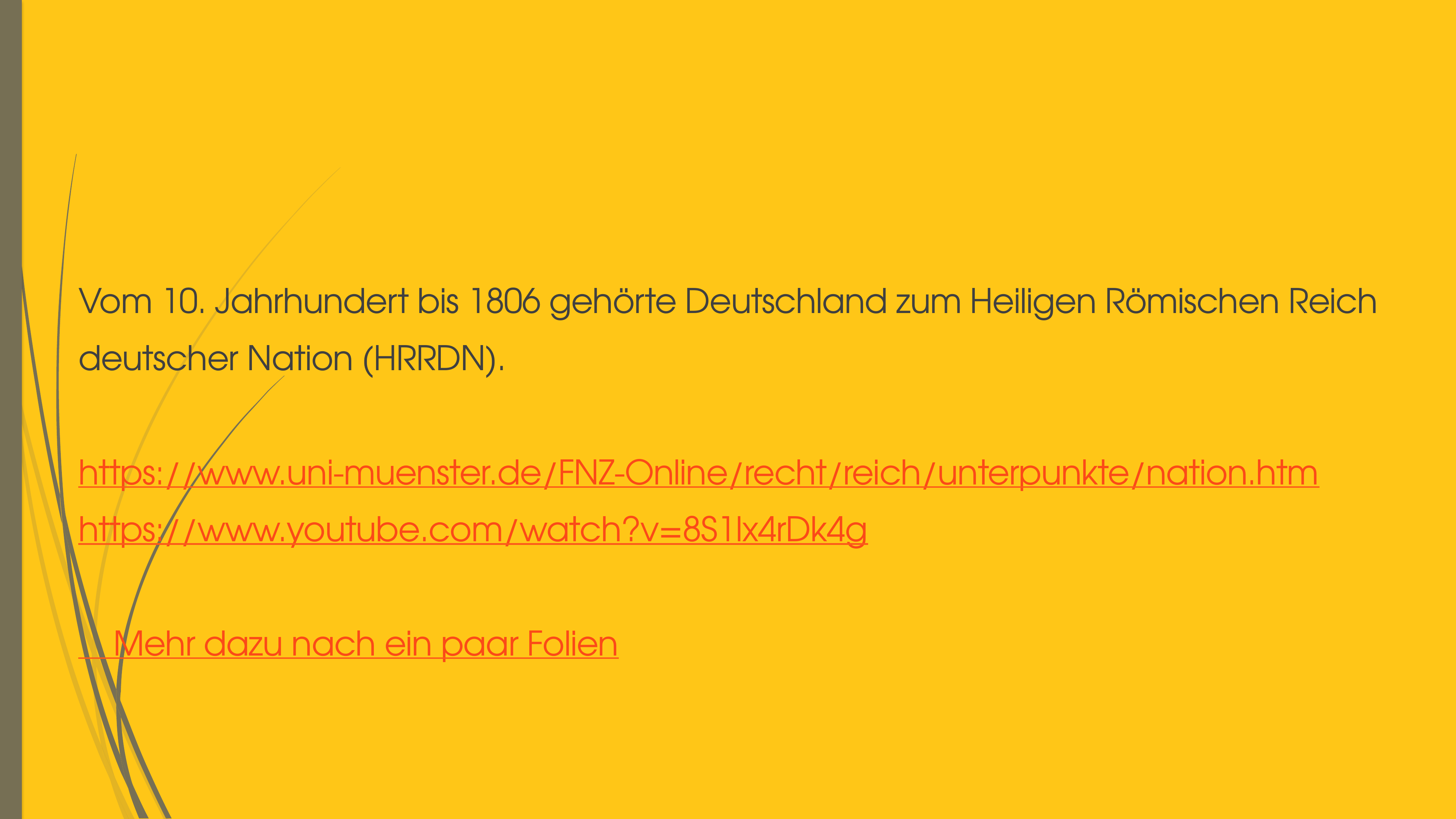

Vom 10. Jahrhundert bis 1806 gehörte Deutschland zum Heiligen Römischen Reich deutscher Nation (HRRDN).

https://www.uni-muenster.de/FNZ-Online/recht/reich/unterpunkte/nation.htm
https://www.youtube.com/watch?v=8S1Ix4rDk4g

    Mehr dazu nach ein paar Folien

#